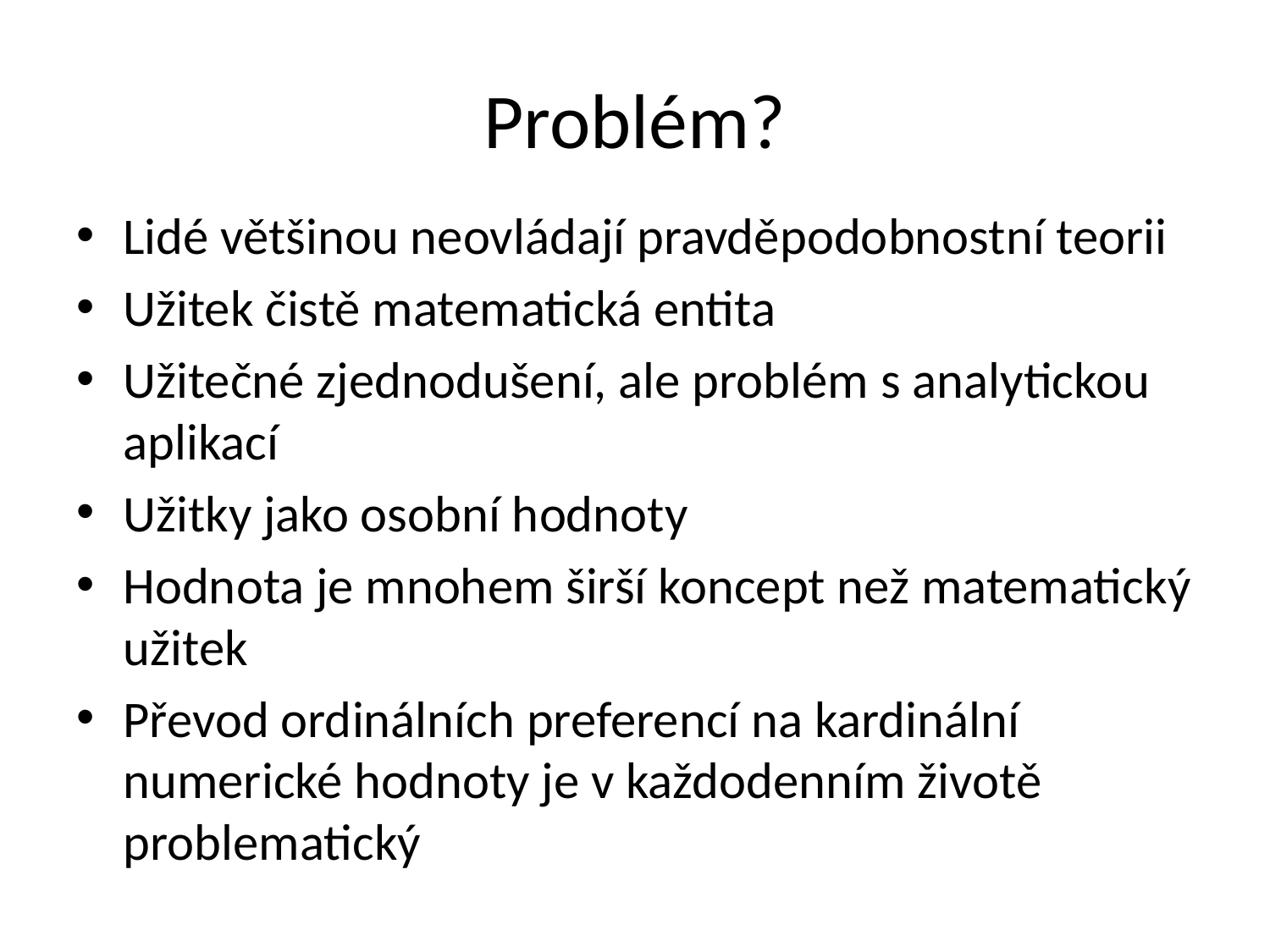

# Problém?
Lidé většinou neovládají pravděpodobnostní teorii
Užitek čistě matematická entita
Užitečné zjednodušení, ale problém s analytickou aplikací
Užitky jako osobní hodnoty
Hodnota je mnohem širší koncept než matematický užitek
Převod ordinálních preferencí na kardinální numerické hodnoty je v každodenním životě problematický